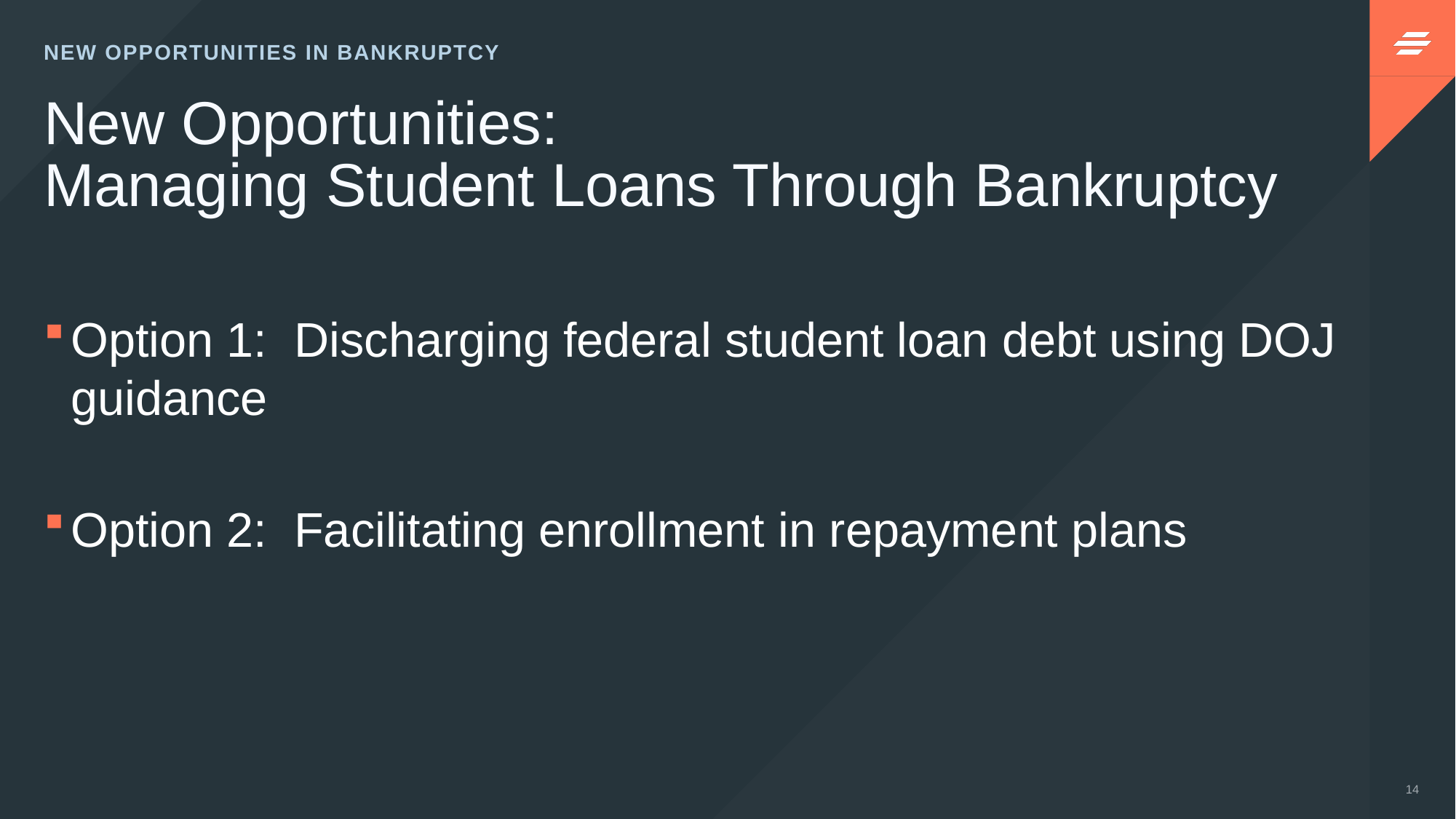

NEW OPPORTUNITIES IN BANKRUPTCY
# New Opportunities: Managing Student Loans Through Bankruptcy
Option 1:  Discharging federal student loan debt using DOJ guidance

Option 2:  Facilitating enrollment in repayment plans

14